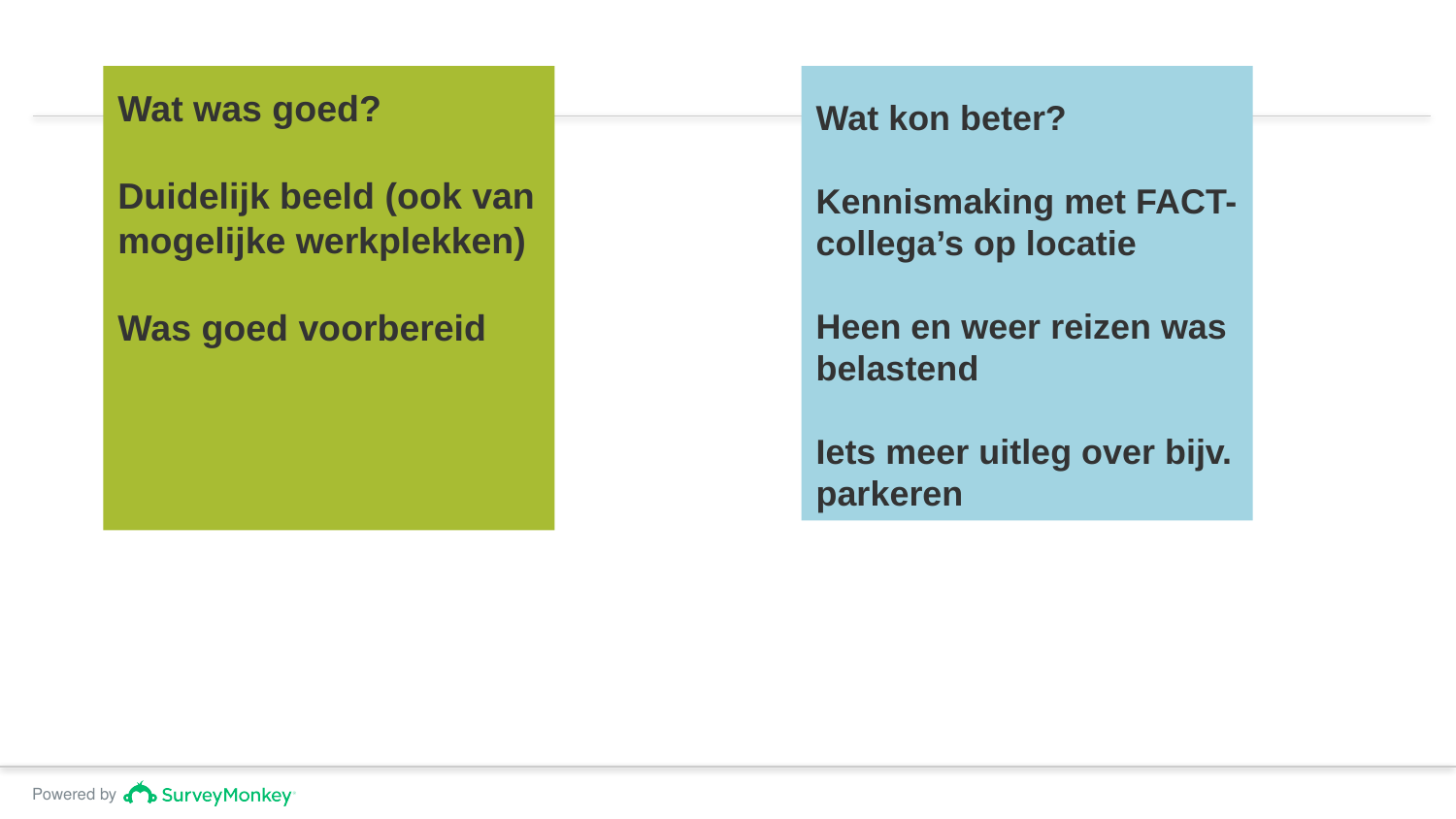

# Wat was goed? Duidelijk beeld (ook van mogelijke werkplekken) Was goed voorbereid
Wat kon beter?

Kennismaking met FACT-collega’s op locatie

Heen en weer reizen was belastend

Iets meer uitleg over bijv. parkeren